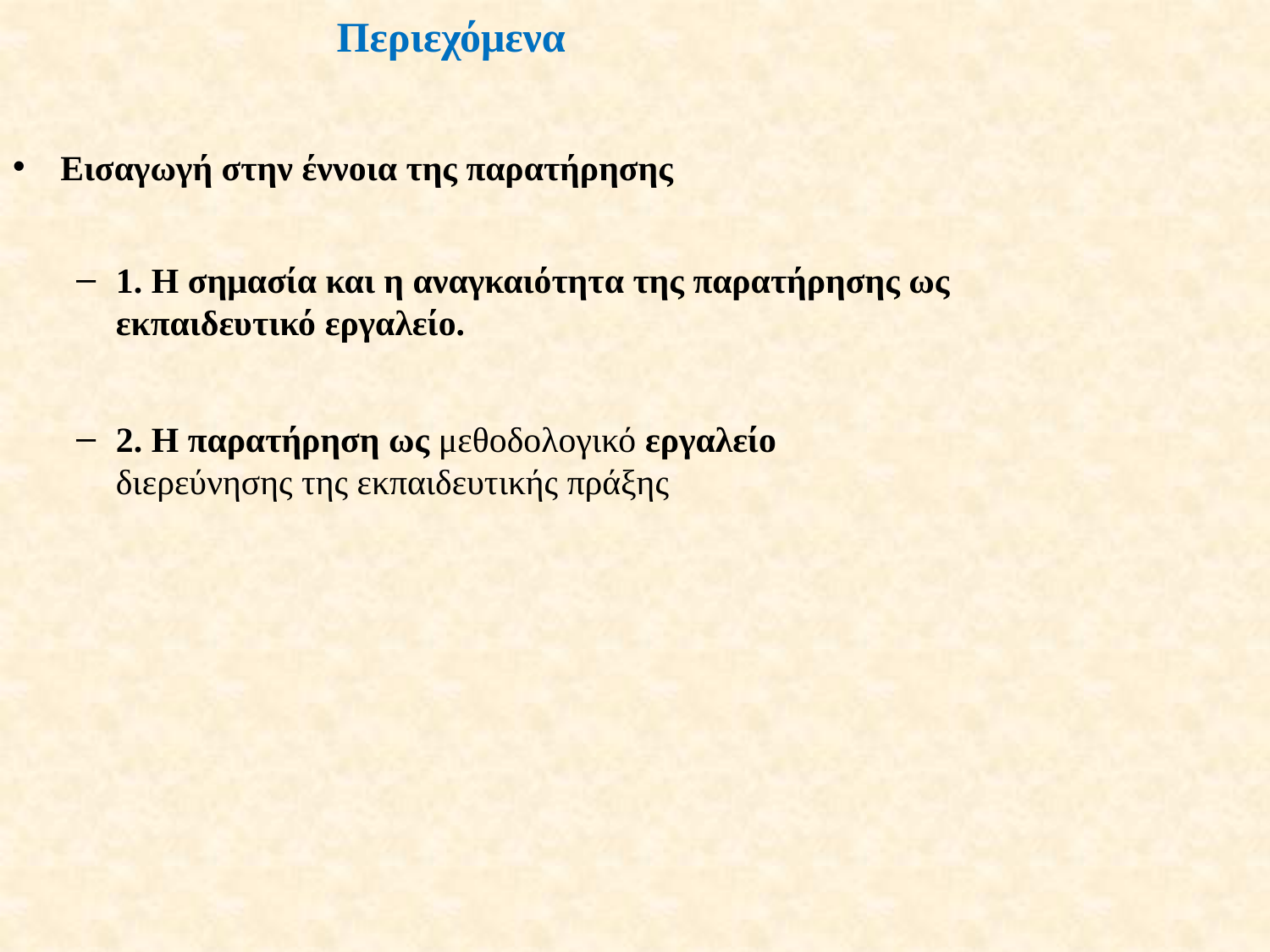

# Περιεχόμενα

Εισαγωγή στην έννοια της παρατήρησης

1. Η σημασία και η αναγκαιότητα της παρατήρησης ως εκπαιδευτικό εργαλείο.

2. Η παρατήρηση ως μεθοδολογικό εργαλείο διερεύνησης της εκπαιδευτικής πράξης